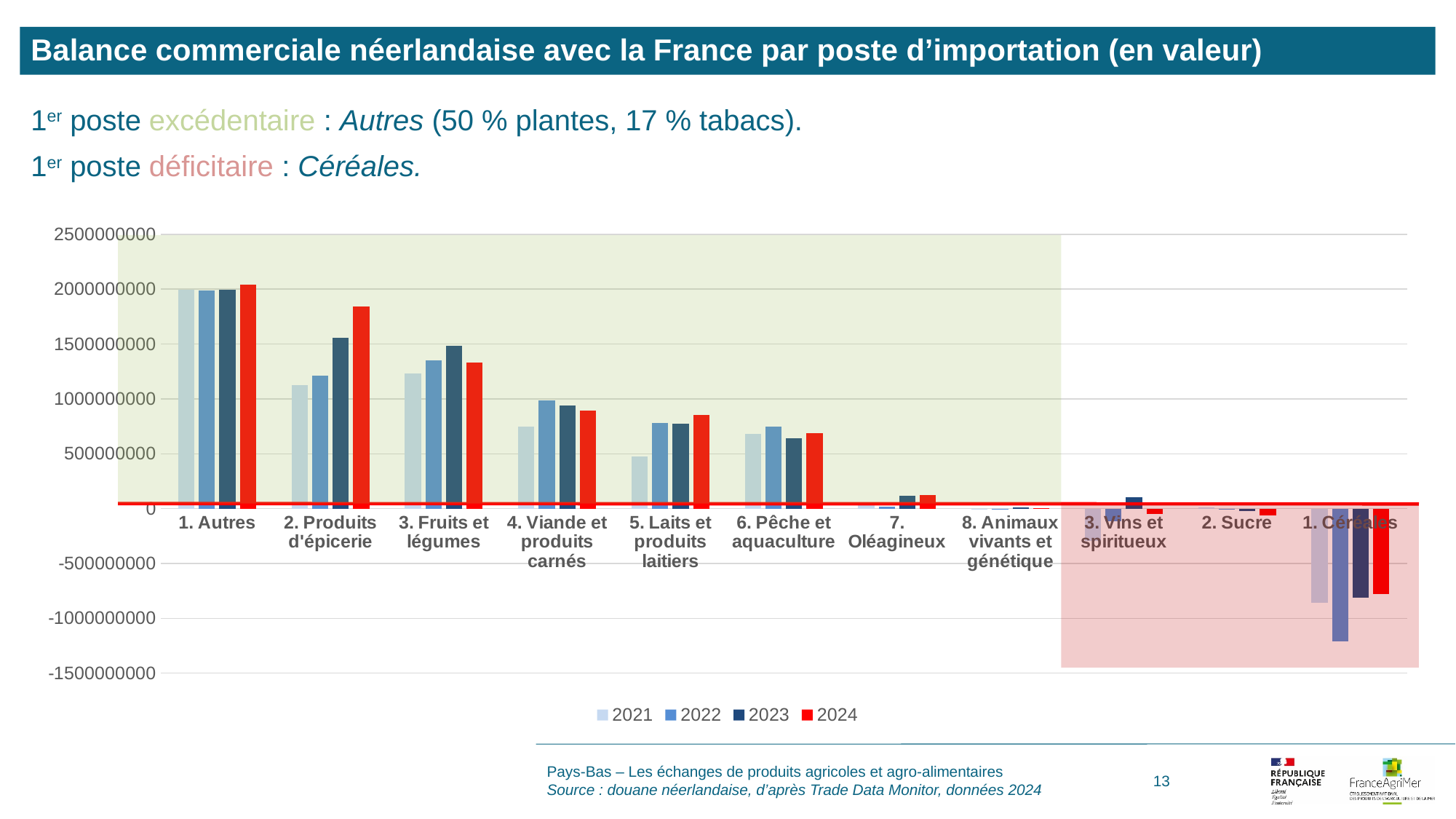

Balance commerciale néerlandaise avec la France par poste d’importation (en valeur)
1er poste excédentaire : Autres (50 % plantes, 17 % tabacs).
1er poste déficitaire : Céréales.

### Chart

| Category | 2021 | 2022 | 2023 | 2024 |
|---|---|---|---|---|
| 1. Autres | 1992807736.0 | 1985332540.0 | 1993173762.0 | 2038900928.0 |
| 2. Produits d'épicerie | 1124936457.0 | 1214321571.0 | 1559324414.0 | 1842258093.0 |
| 3. Fruits et légumes | 1233313235.0 | 1351035546.0 | 1485984278.0 | 1329877918.0 |
| 4. Viande et produits carnés | 747133211.0 | 988366059.0 | 937576545.0 | 896441249.0 |
| 5. Laits et produits laitiers | 473859216.0 | 783706212.0 | 772926427.0 | 850547737.0 |
| 6. Pêche et aquaculture | 682973023.0 | 750067185.0 | 642263008.0 | 686852665.0 |
| 7. Oléagineux | 58627216.0 | 18190148.0 | 117129580.0 | 119929261.0 |
| 8. Animaux vivants et génétique | 280477.0 | -7183176.0 | 9778851.0 | 3746065.0 |
| 3. Vins et spiritueux | -292333554.0 | -118018633.0 | 102536626.0 | -47023461.0 |
| 2. Sucre | 10630212.0 | -7717207.0 | -24458983.0 | -60749699.0 |
| 1. Céréales | -859828891.0 | -1208891336.0 | -815352112.0 | -775968114.0 |

Pays-Bas – Les échanges de produits agricoles et agro-alimentaires
Source : douane néerlandaise, d’après Trade Data Monitor, données 2024
13